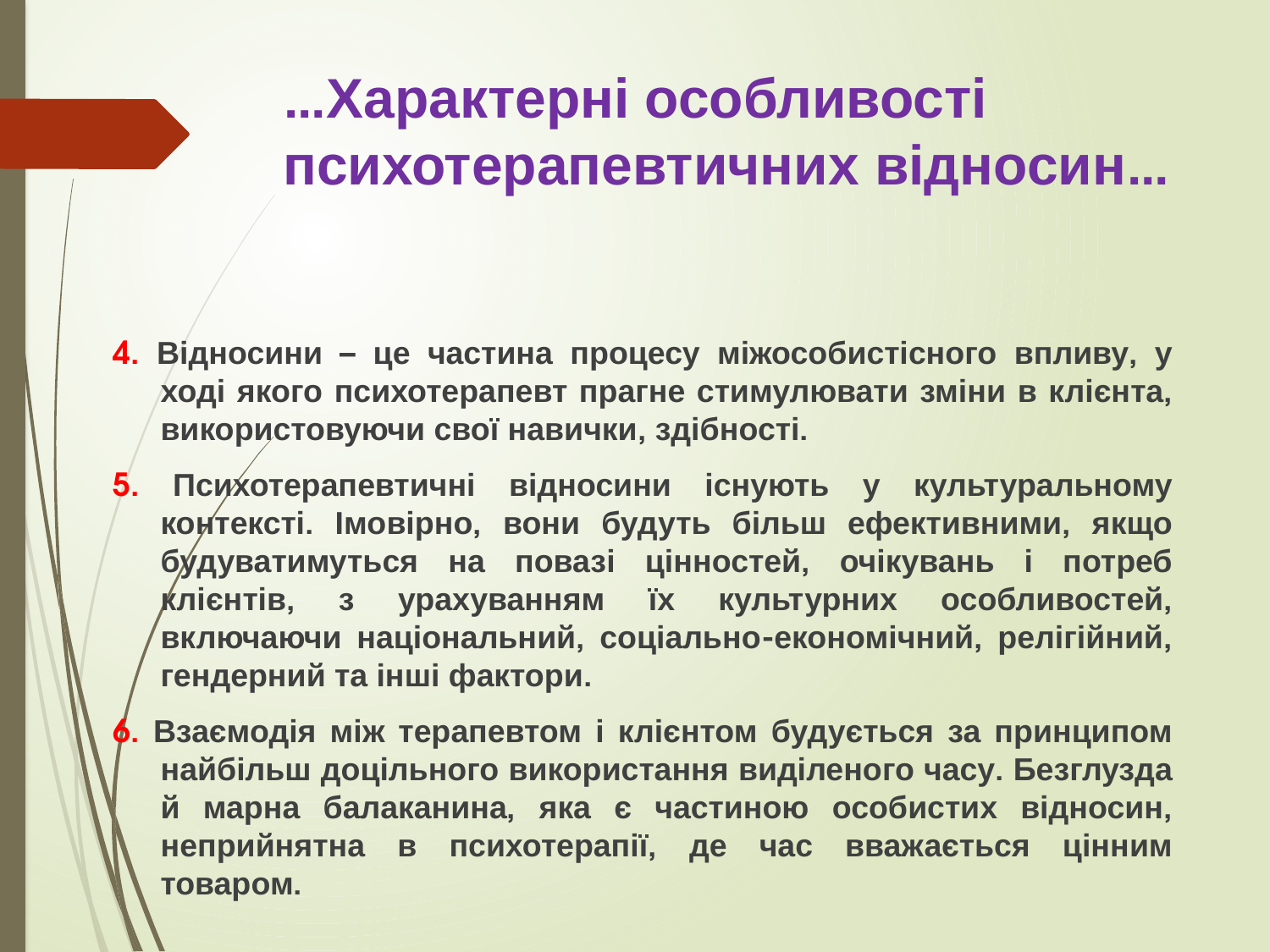

# …Характерні особливості психотерапевтичних відносин…
4. Відносини – це частина процесу міжособистісного впливу, у ході якого психотерапевт прагне стимулювати зміни в клієнта, використовуючи свої навички, здібності.
5. Психотерапевтичні відносини існують у культуральному контексті. Імовірно, вони будуть більш ефективними, якщо будуватимуться на повазі цінностей, очікувань і потреб клієнтів, з урахуванням їх культурних особливостей, включаючи національний, соціально-економічний, релігійний, гендерний та інші фактори.
6. Взаємодія між терапевтом і клієнтом будується за принципом найбільш доцільного використання виділеного часу. Безглузда й марна балаканина, яка є частиною особистих відносин, неприйнятна в психотерапії, де час вважається цінним товаром.